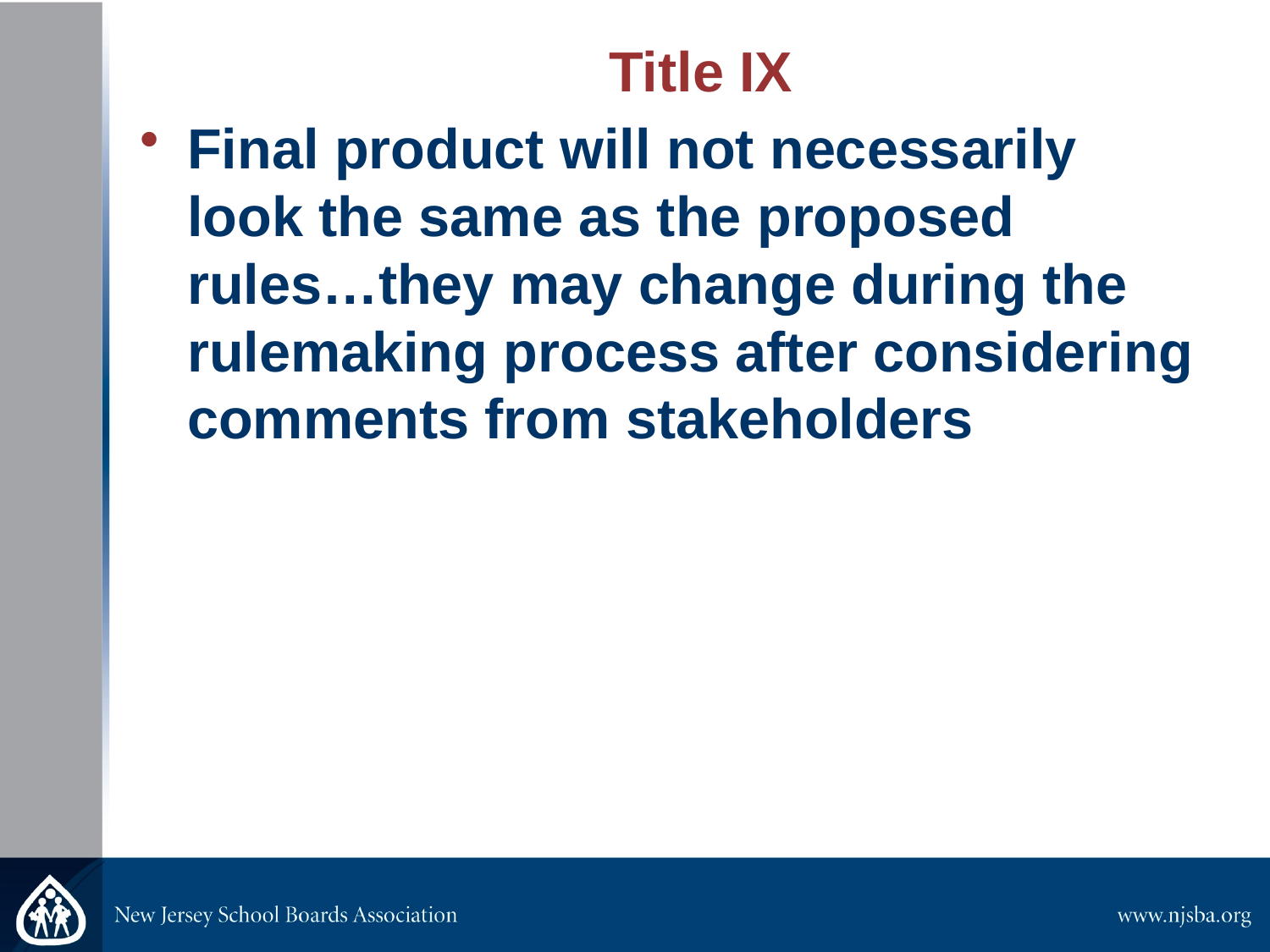

Title IX
Final product will not necessarily look the same as the proposed rules…they may change during the rulemaking process after considering comments from stakeholders